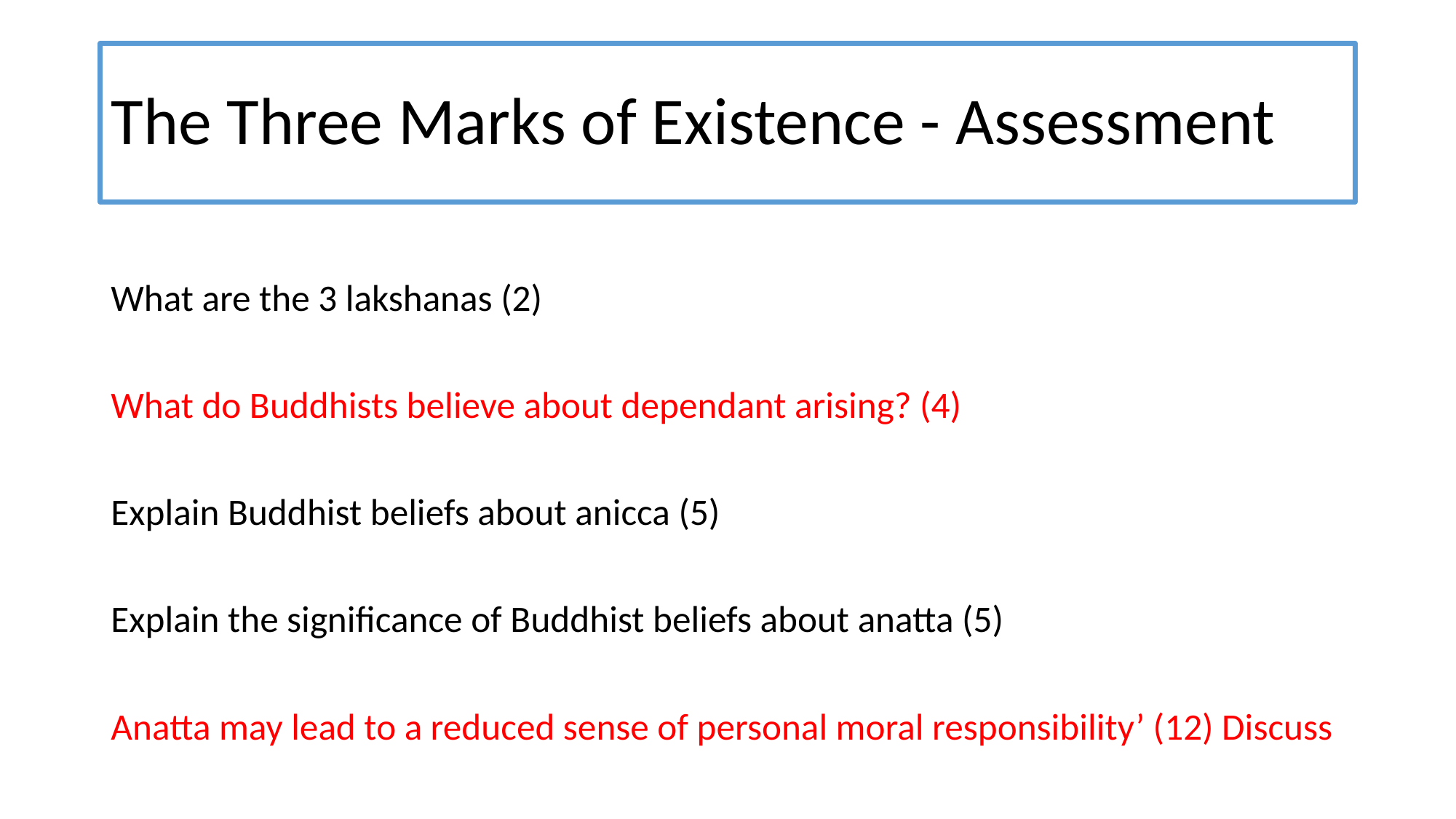

# The Three Marks of Existence - Assessment
What are the 3 lakshanas (2)

What do Buddhists believe about dependant arising? (4)

Explain Buddhist beliefs about anicca (5)

Explain the significance of Buddhist beliefs about anatta (5)

Anatta may lead to a reduced sense of personal moral responsibility’ (12) Discuss